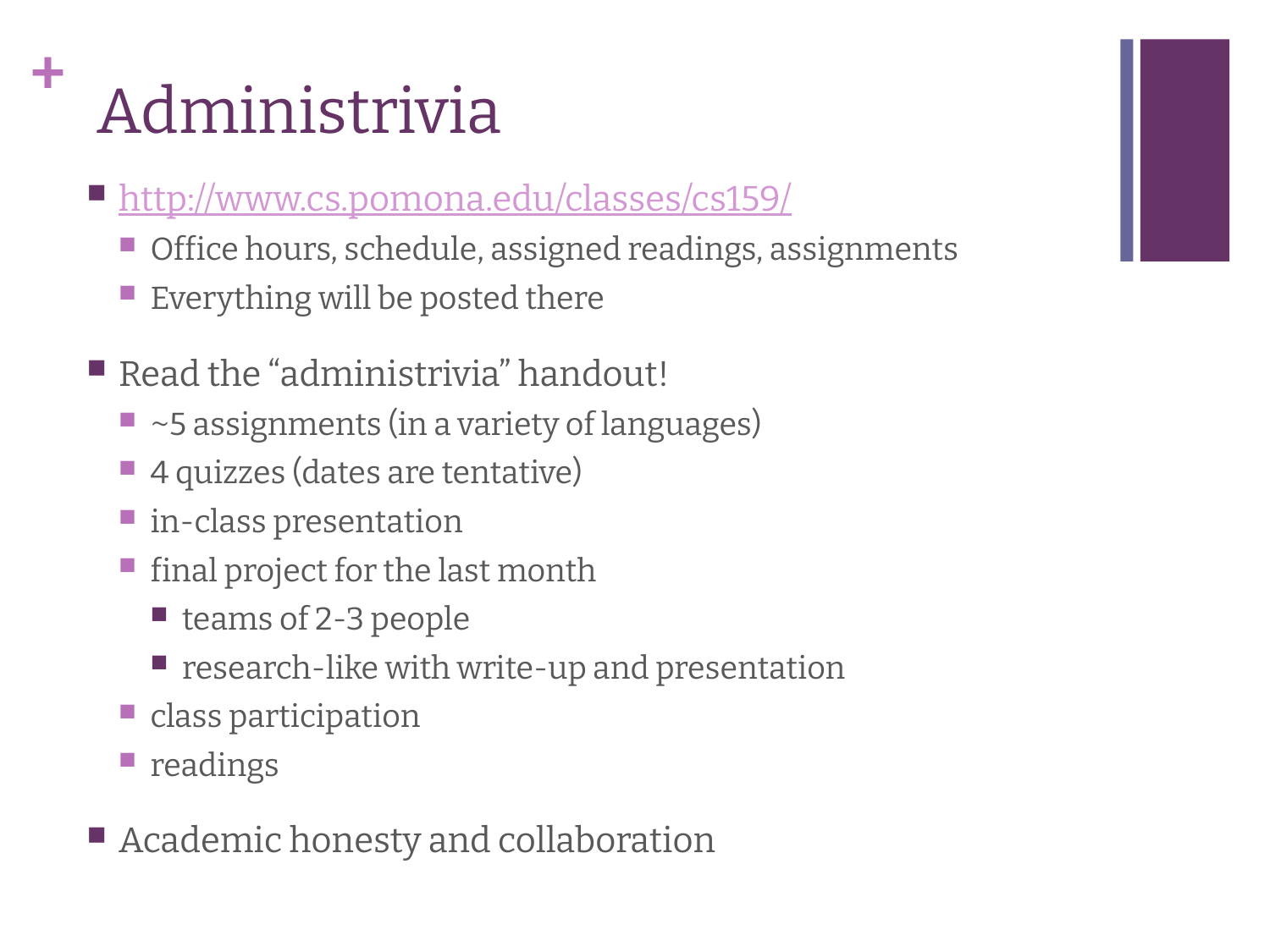

# Administrivia
http://www.cs.pomona.edu/classes/cs159/
Office hours, schedule, assigned readings, assignments
Everything will be posted there
Read the “administrivia” handout!
~5 assignments (in a variety of languages)
4 quizzes (dates are tentative)
in-class presentation
final project for the last month
teams of 2-3 people
research-like with write-up and presentation
class participation
readings
Academic honesty and collaboration